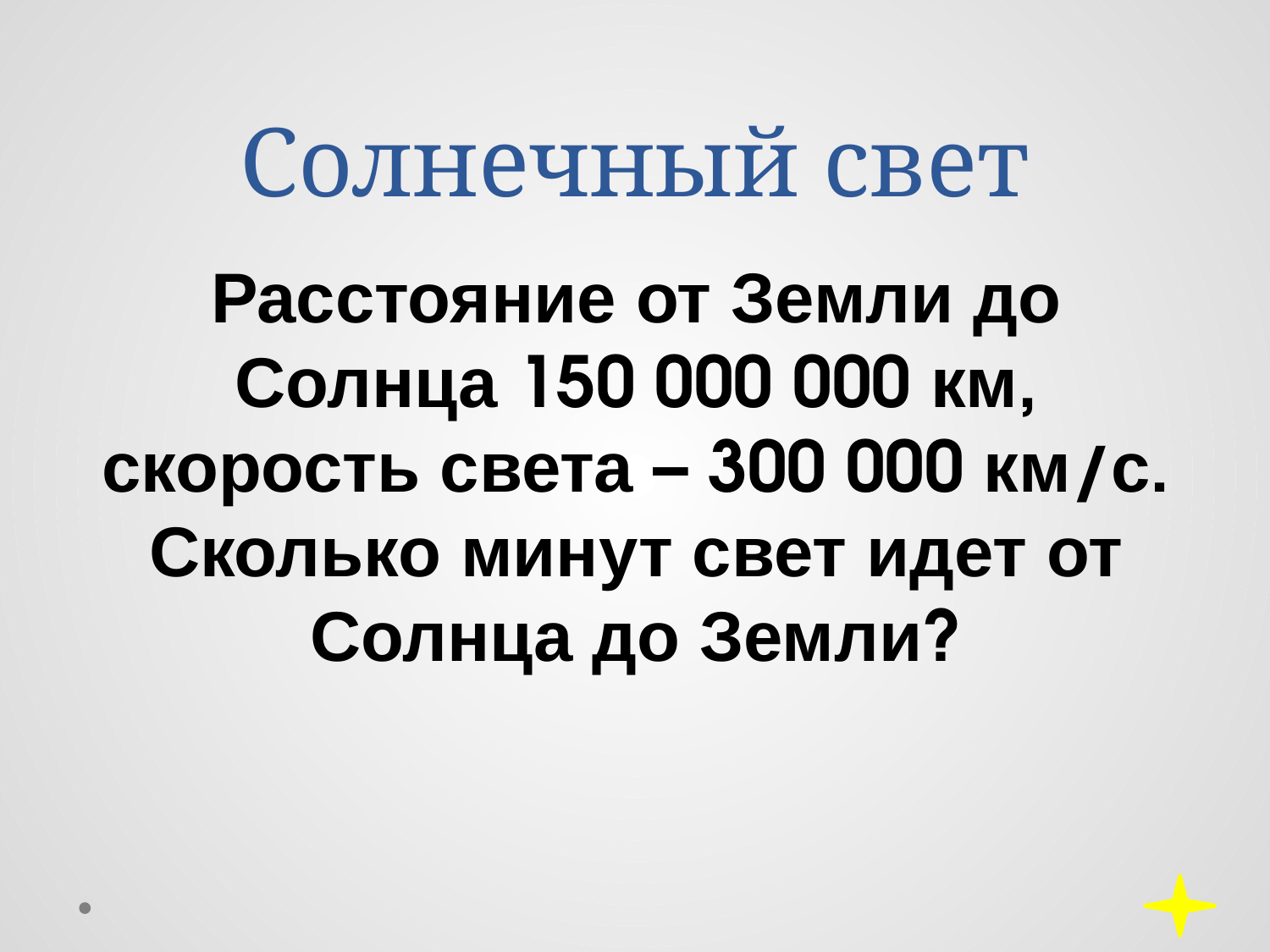

# Солнечный свет
Расстояние от Земли до Солнца 150 000 000 км, скорость света – 300 000 км/с. Сколько минут свет идет от Солнца до Земли?